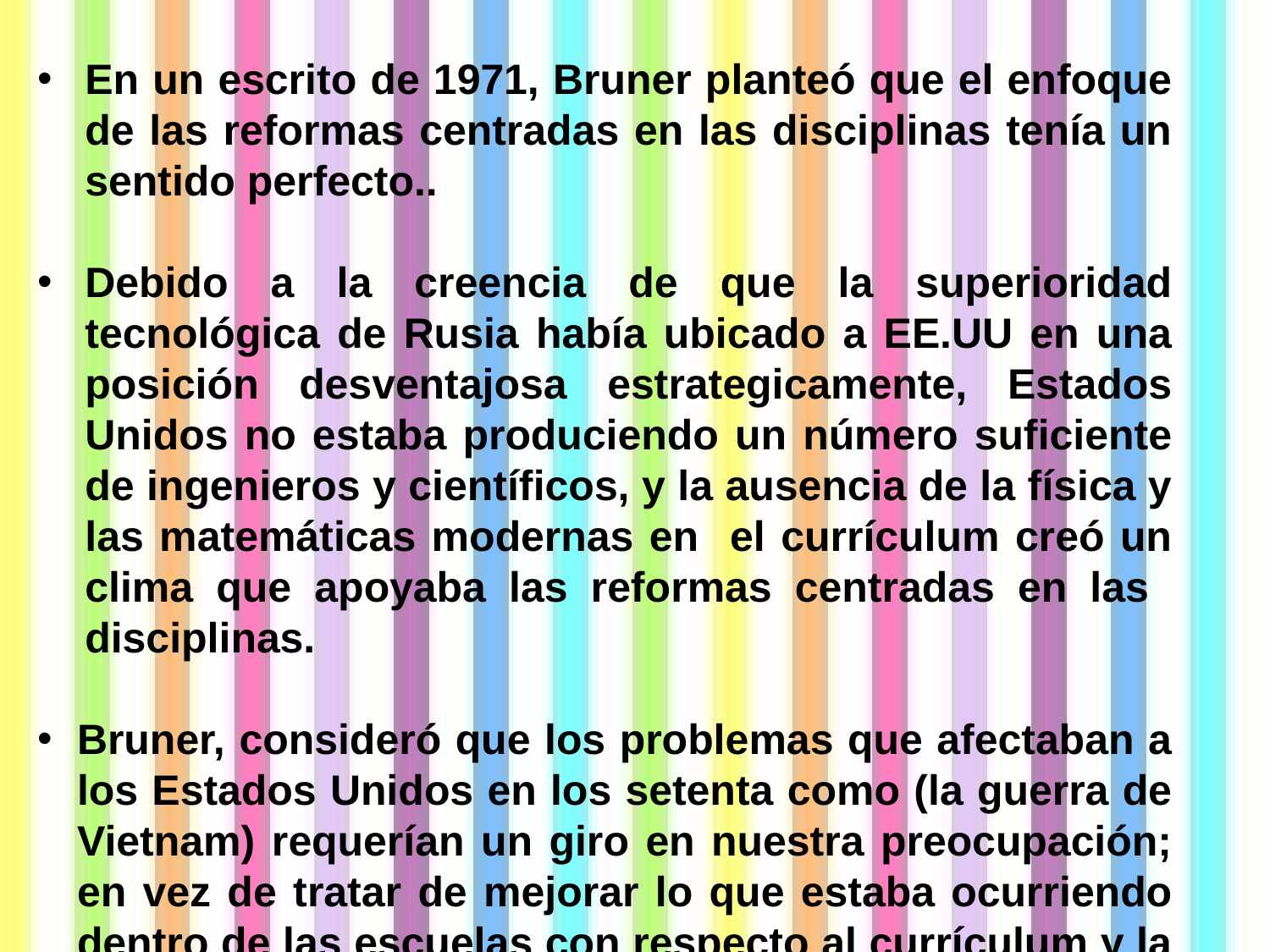

En un escrito de 1971, Bruner planteó que el enfoque de las reformas centradas en las disciplinas tenía un sentido perfecto..

Debido a la creencia de que la superioridad tecnológica de Rusia había ubicado a EE.UU en una posición desventajosa estrategicamente, Estados Unidos no estaba produciendo un número suficiente de ingenieros y científicos, y la ausencia de la física y las matemáticas modernas en  el currículum creó un clima que apoyaba las reformas centradas en las  disciplinas.

Bruner, consideró que los problemas que afectaban a los Estados Unidos en los setenta como (la guerra de Vietnam) requerían un giro en nuestra preocupación; en vez de tratar de mejorar lo que estaba ocurriendo dentro de las escuelas con respecto al currículum y la pedagogía, debíamos concentrarnos más en reformar las escuelas con respecto a su relación con la mayor parte de la sociedad.